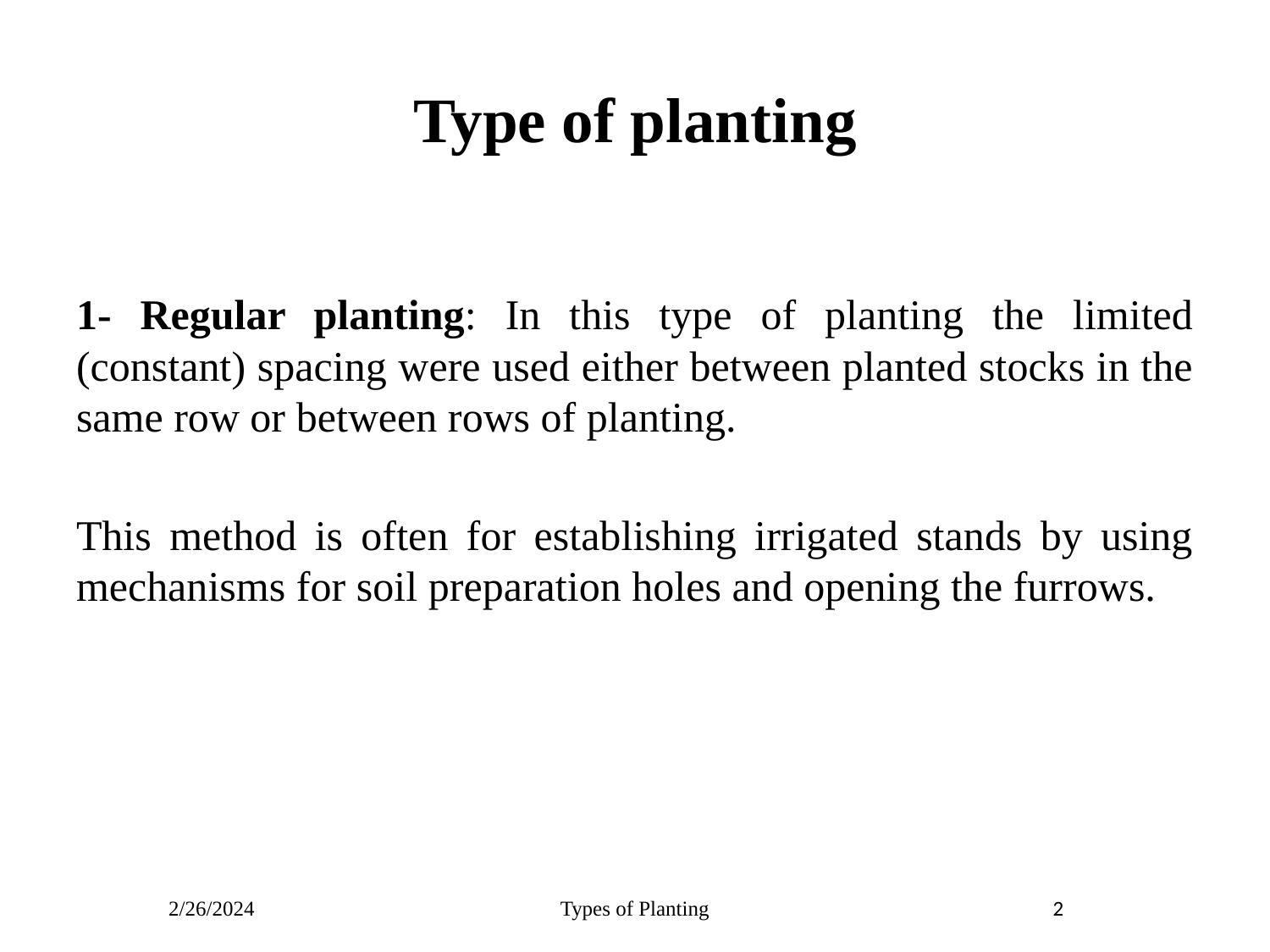

# Type of planting

1- Regular planting: In this type of planting the limited (constant) spacing were used either between planted stocks in the same row or between rows of planting.

This method is often for establishing irrigated stands by using mechanisms for soil preparation holes and opening the furrows.

2/26/2024
Types of Planting
2